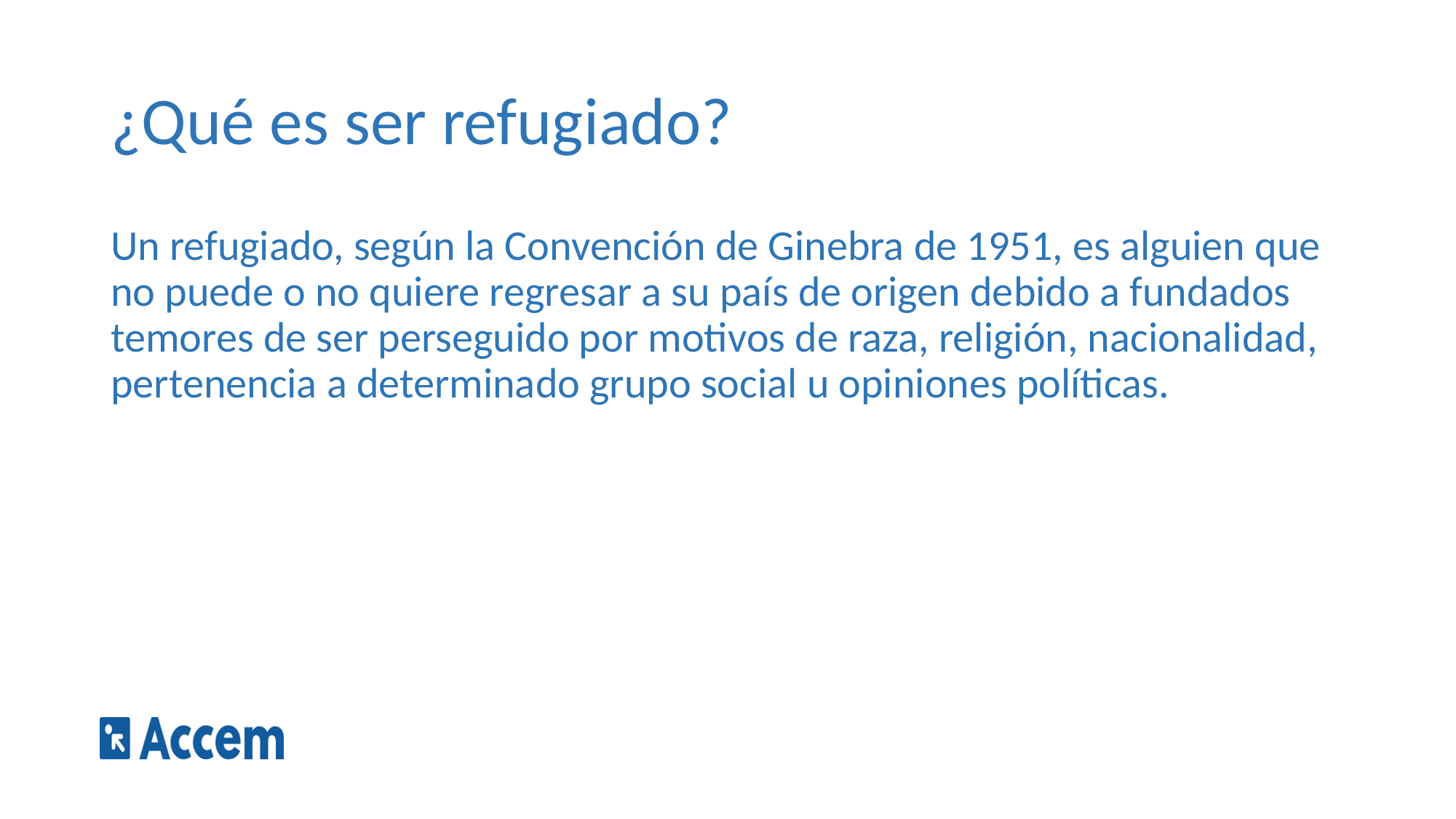

# ¿Qué es ser refugiado?
Un refugiado, según la Convención de Ginebra de 1951, es alguien que no puede o no quiere regresar a su país de origen debido a fundados temores de ser perseguido por motivos de raza, religión, nacionalidad, pertenencia a determinado grupo social u opiniones políticas.